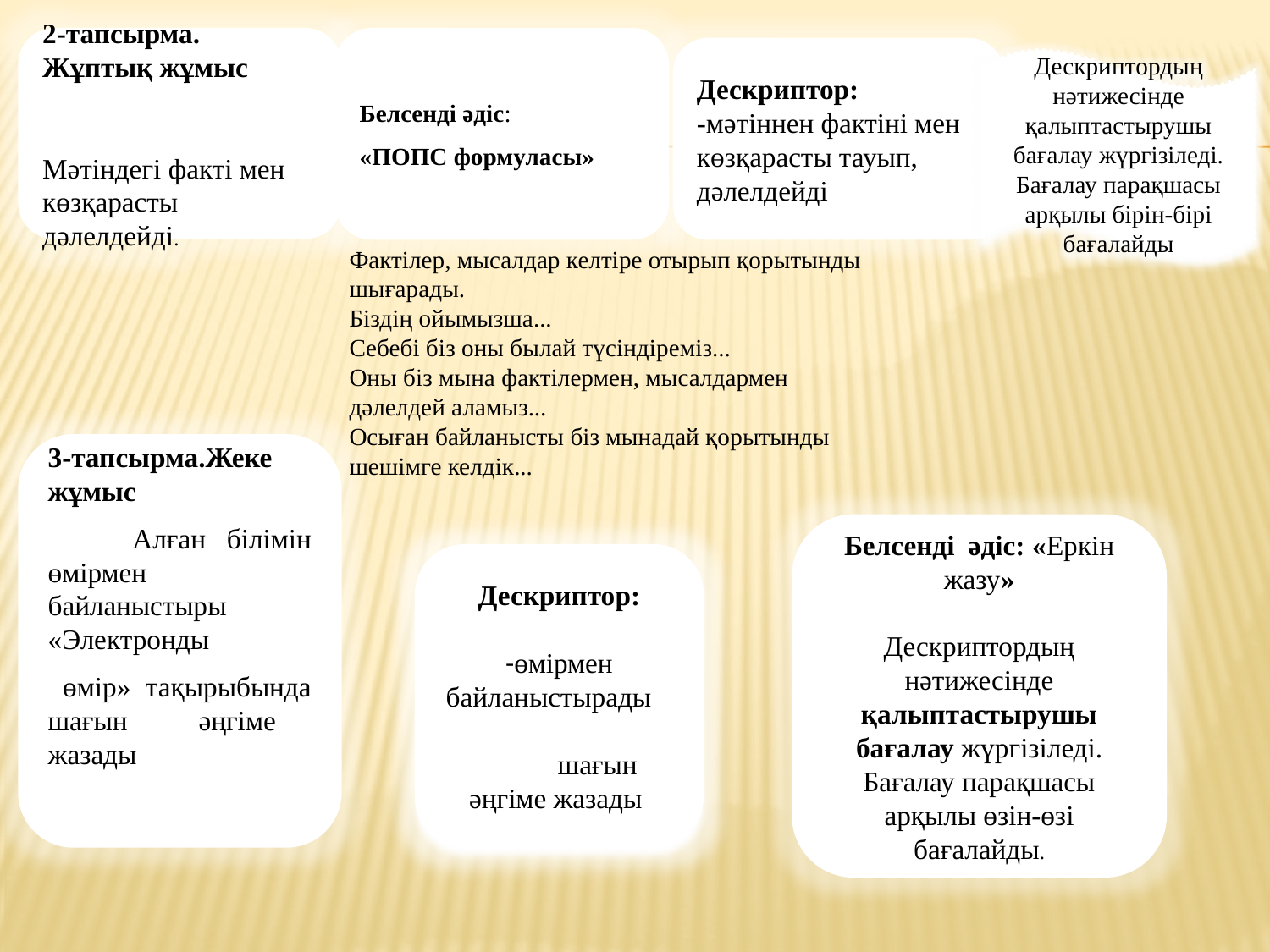

2-тапсырма. Жұптық жұмыс
                                                                       Мәтіндегі факті мен көзқарасты дәлелдейді.
Белсенді әдіс:
«ПОПС формуласы»
Дескриптор:
-мәтіннен фактіні мен көзқарасты тауып,  дәлелдейді
Дескриптордың нәтижесінде қалыптастырушы бағалау жүргізіледі. Бағалау парақшасы арқылы бірін-бірі бағалайды
Фактілер, мысалдар келтіре отырып қорытынды шығарады.
Біздің ойымызша...
Себебі біз оны былай түсіндіреміз...
Оны біз мына фактілермен, мысалдармен дәлелдей аламыз...
Осыған байланысты біз мынадай қорытынды шешімге келдік...
3-тапсырма.Жеке жұмыс
    Алған білімін өмірмен байланыстыры «Электронды
 өмір» тақырыбында шағын  әңгіме  жазады

Белсенді  әдіс: «Еркін жазу»

Дескриптордың нәтижесінде қалыптастырушы бағалау жүргізіледі. Бағалау парақшасы арқылы өзін-өзі бағалайды.
Дескриптор:

-өмірмен байланыстырады                                                 шағын әңгіме жазады